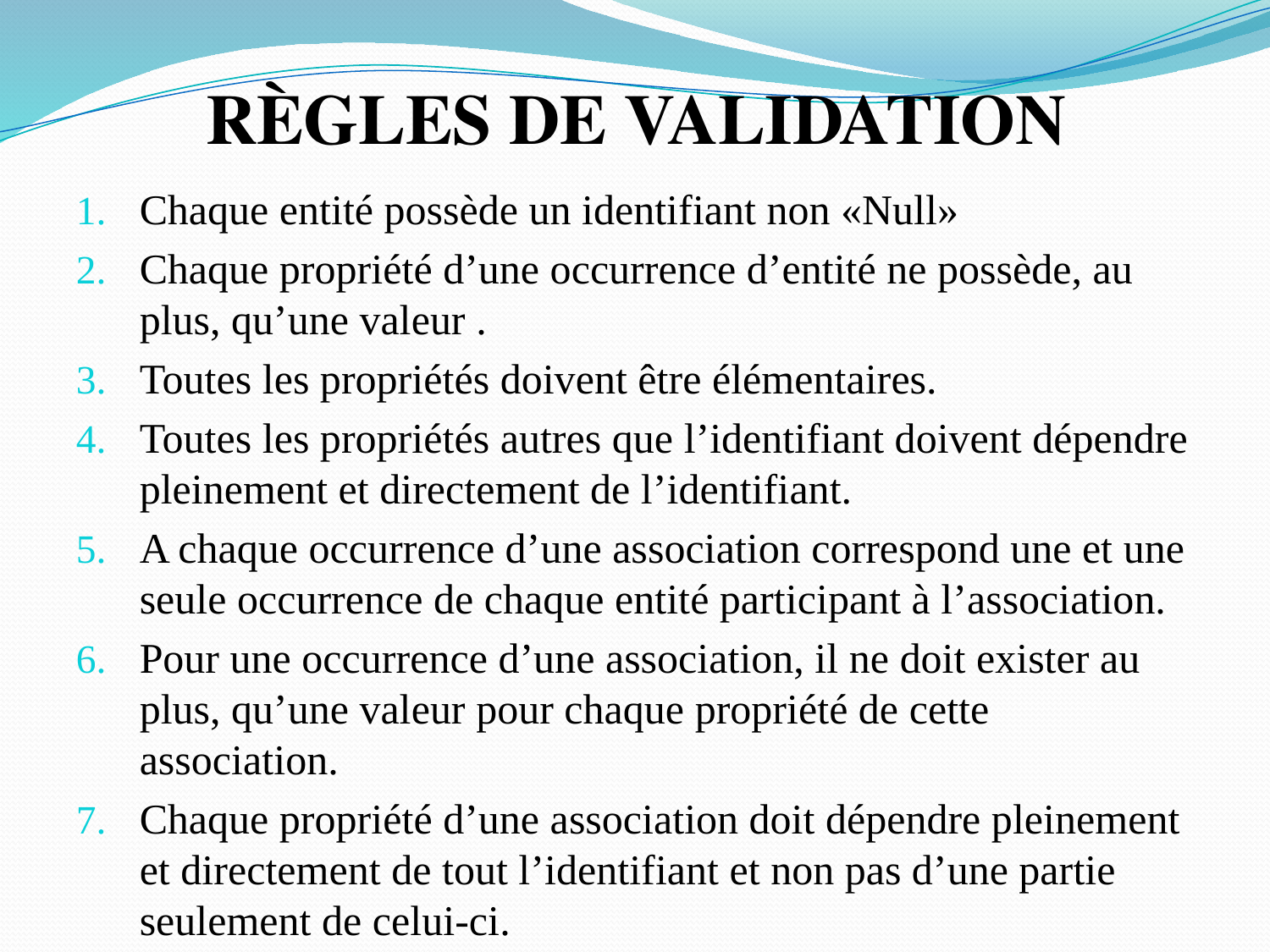

# RÈGLES DE VALIDATION
Chaque entité possède un identifiant non «Null»
Chaque propriété d’une occurrence d’entité ne possède, au plus, qu’une valeur .
Toutes les propriétés doivent être élémentaires.
Toutes les propriétés autres que l’identifiant doivent dépendre pleinement et directement de l’identifiant.
A chaque occurrence d’une association correspond une et une seule occurrence de chaque entité participant à l’association.
Pour une occurrence d’une association, il ne doit exister au  plus, qu’une valeur pour chaque propriété de cette association.
Chaque propriété d’une association doit dépendre pleinement et directement de tout l’identifiant et non pas d’une partie seulement de celui-ci.